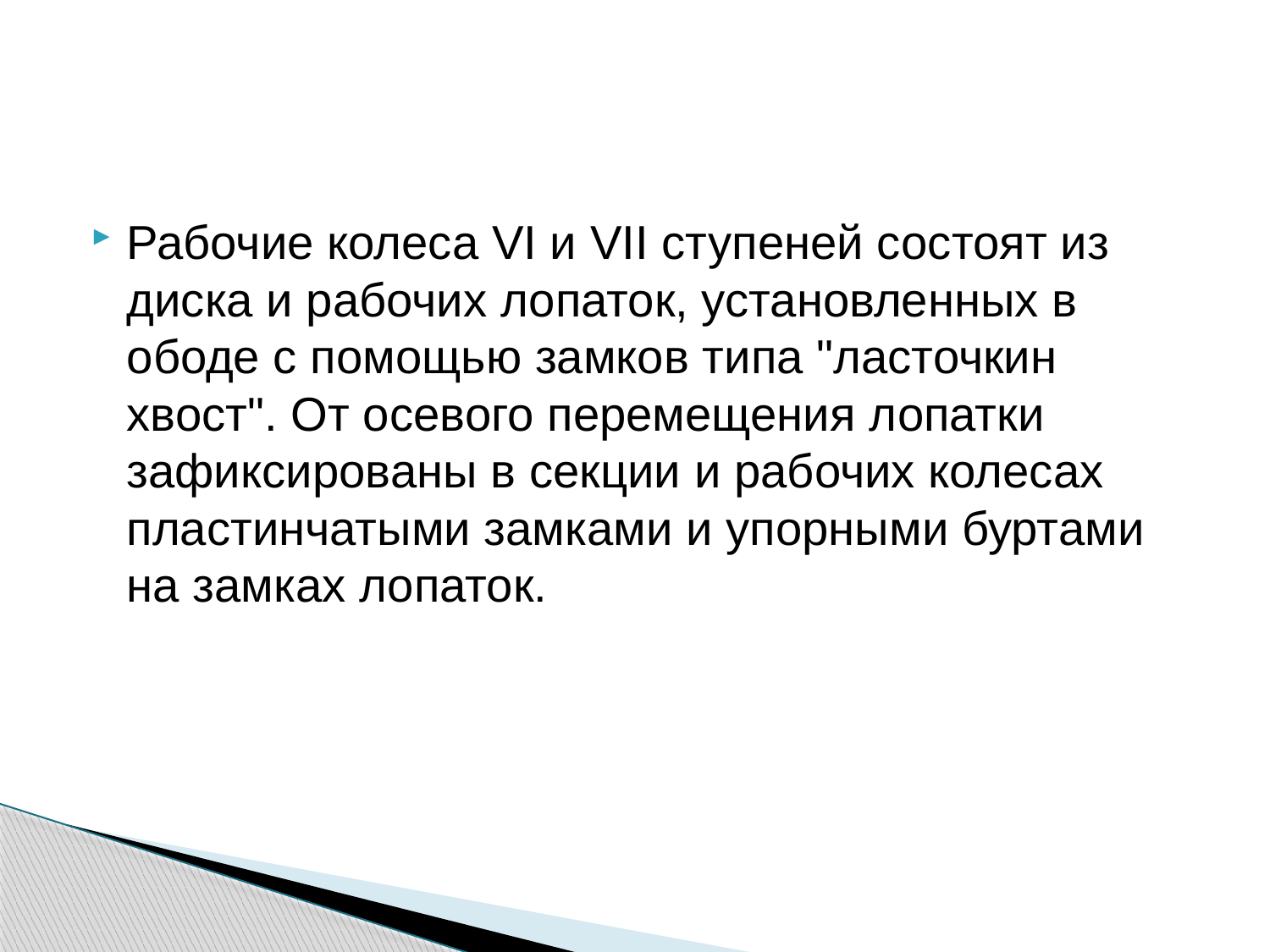

#
Рабочие колеса VI и VII ступеней состоят из диска и рабочих лопаток, установленных в ободе с помощью замков типа "ласточкин хвост". От осевого перемещения лопатки зафиксированы в секции и рабочих колесах пластинчатыми замками и упорными буртами на замках лопаток.